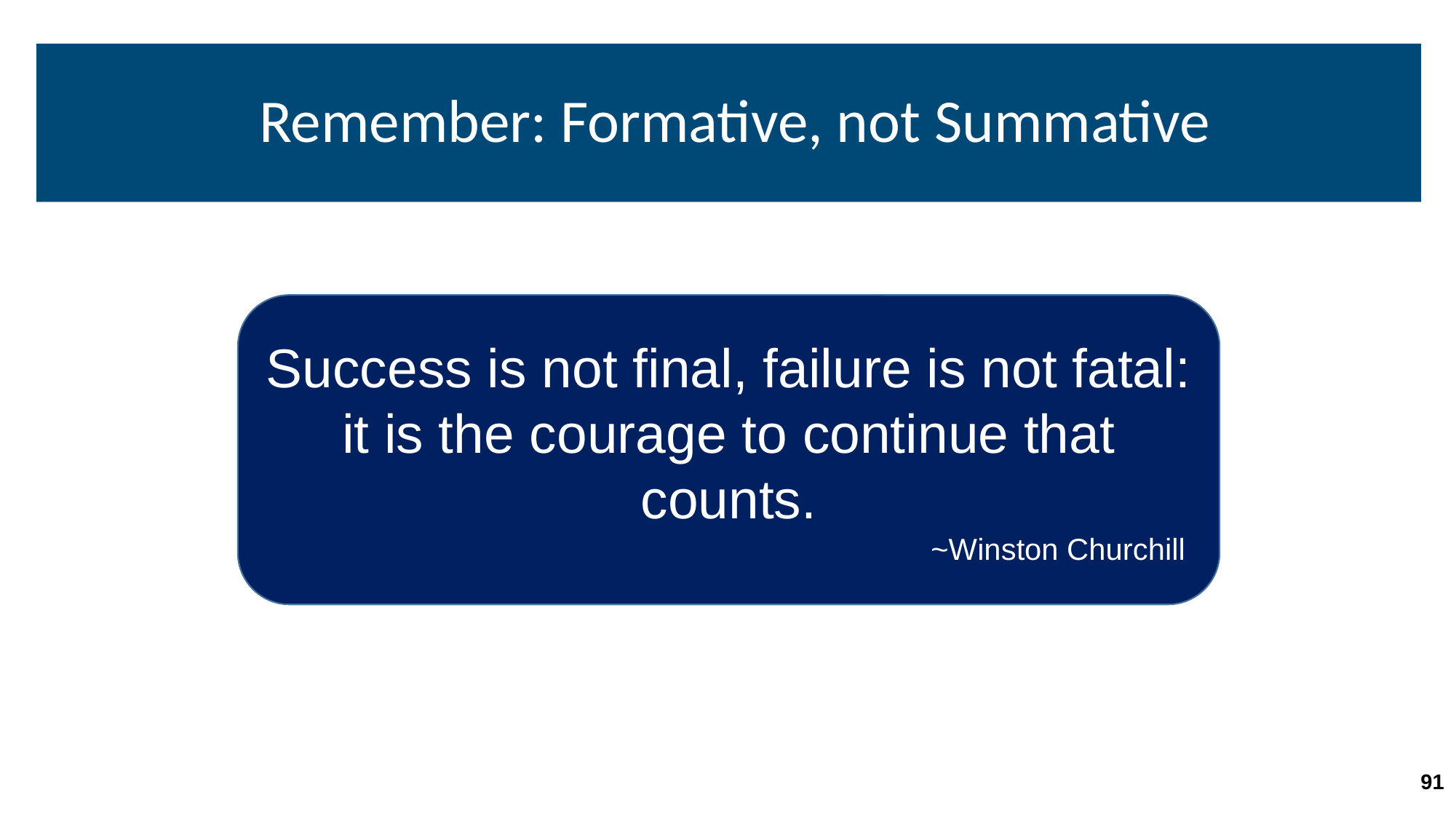

# Remember: Formative, not Summative

Success is not final, failure is not fatal: it is the courage to continue that counts.
~Winston Churchill
91